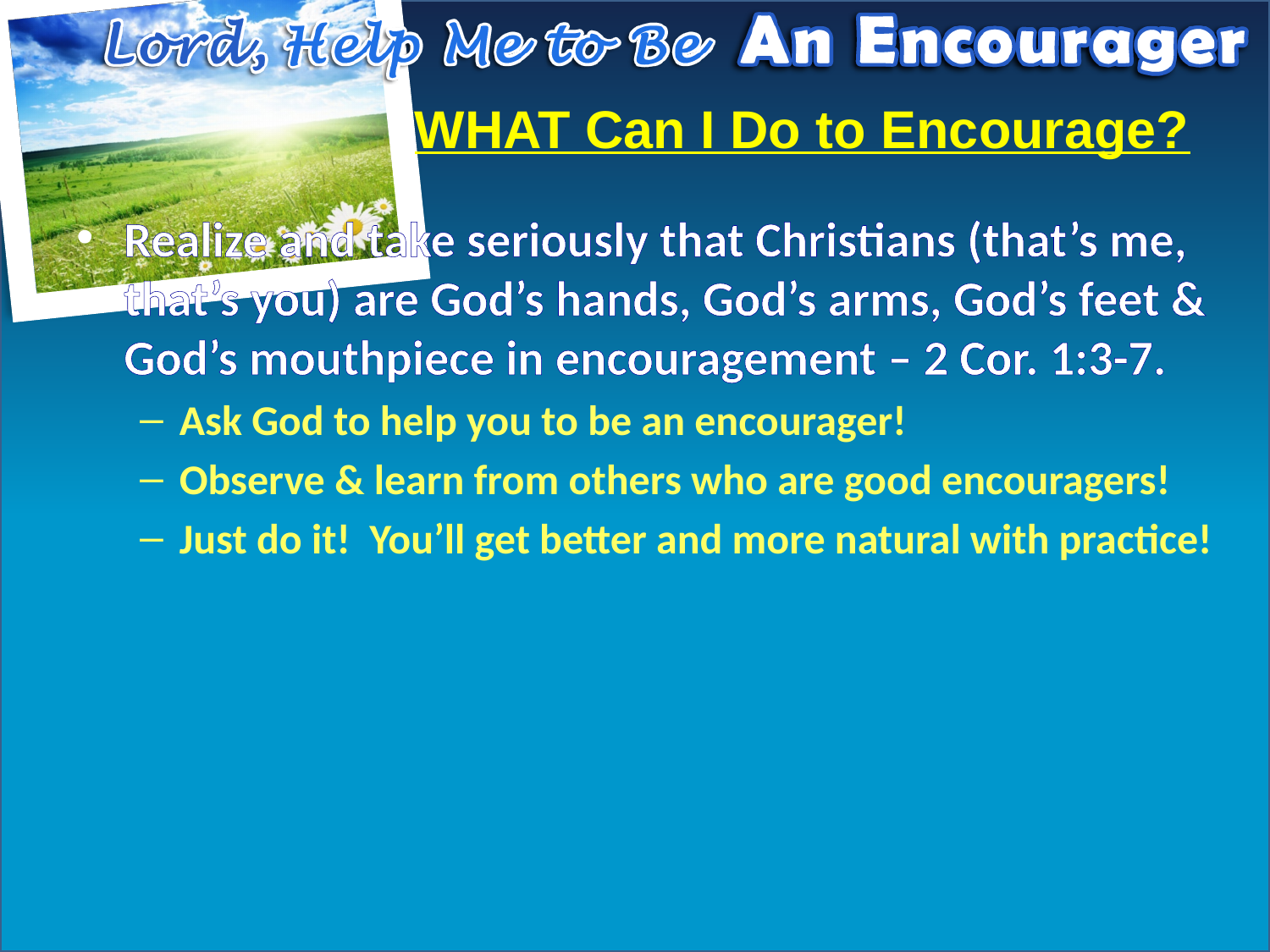

# WHAT Can I Do to Encourage?
Realize and take seriously that Christians (that’s me, that’s you) are God’s hands, God’s arms, God’s feet & God’s mouthpiece in encouragement – 2 Cor. 1:3-7.
Ask God to help you to be an encourager!
Observe & learn from others who are good encouragers!
Just do it!  You’ll get better and more natural with practice!